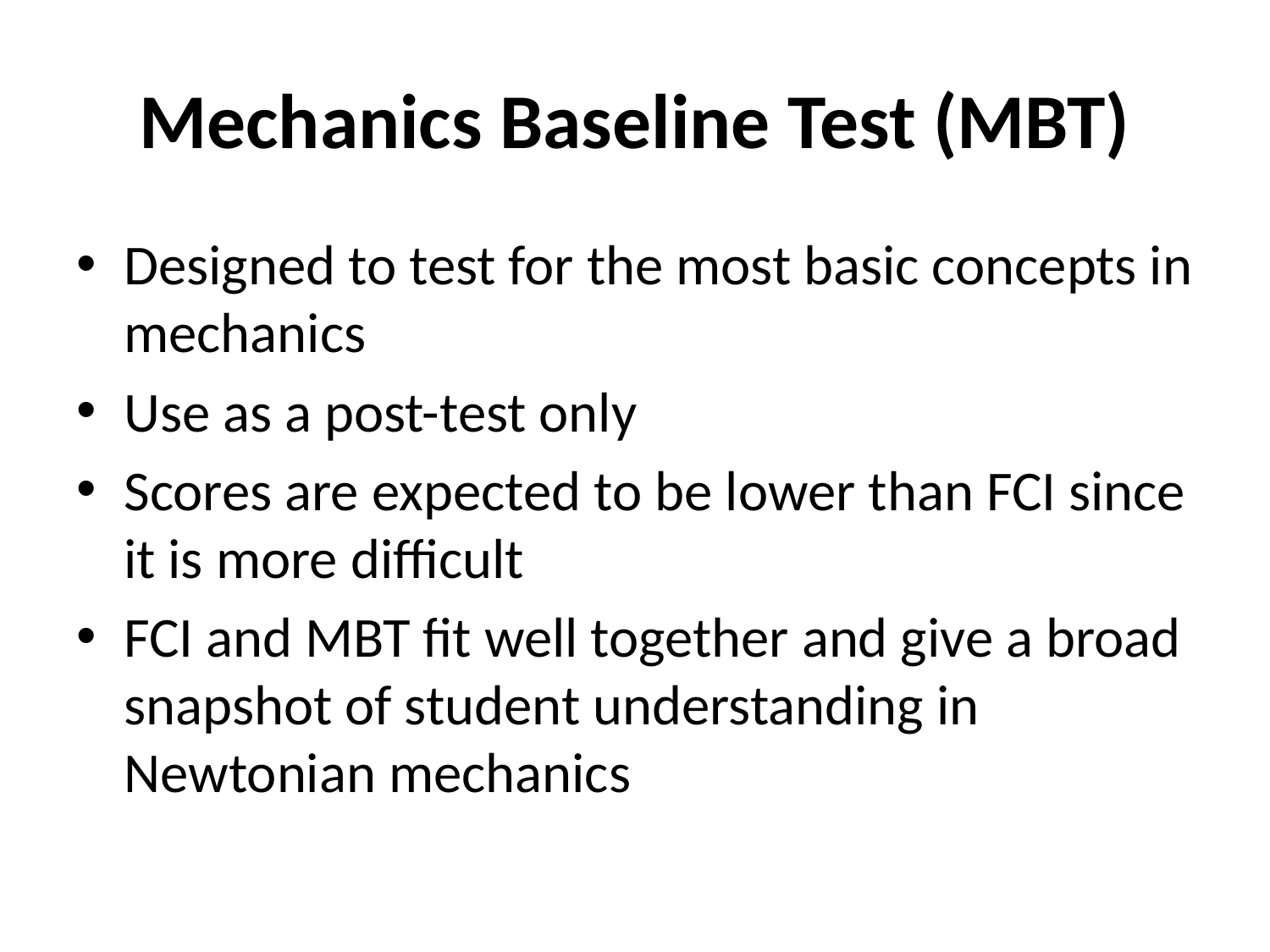

# Mechanics Baseline Test (MBT)
Designed to test for the most basic concepts in mechanics
Use as a post-test only
Scores are expected to be lower than FCI since it is more difficult
FCI and MBT fit well together and give a broad snapshot of student understanding in Newtonian mechanics